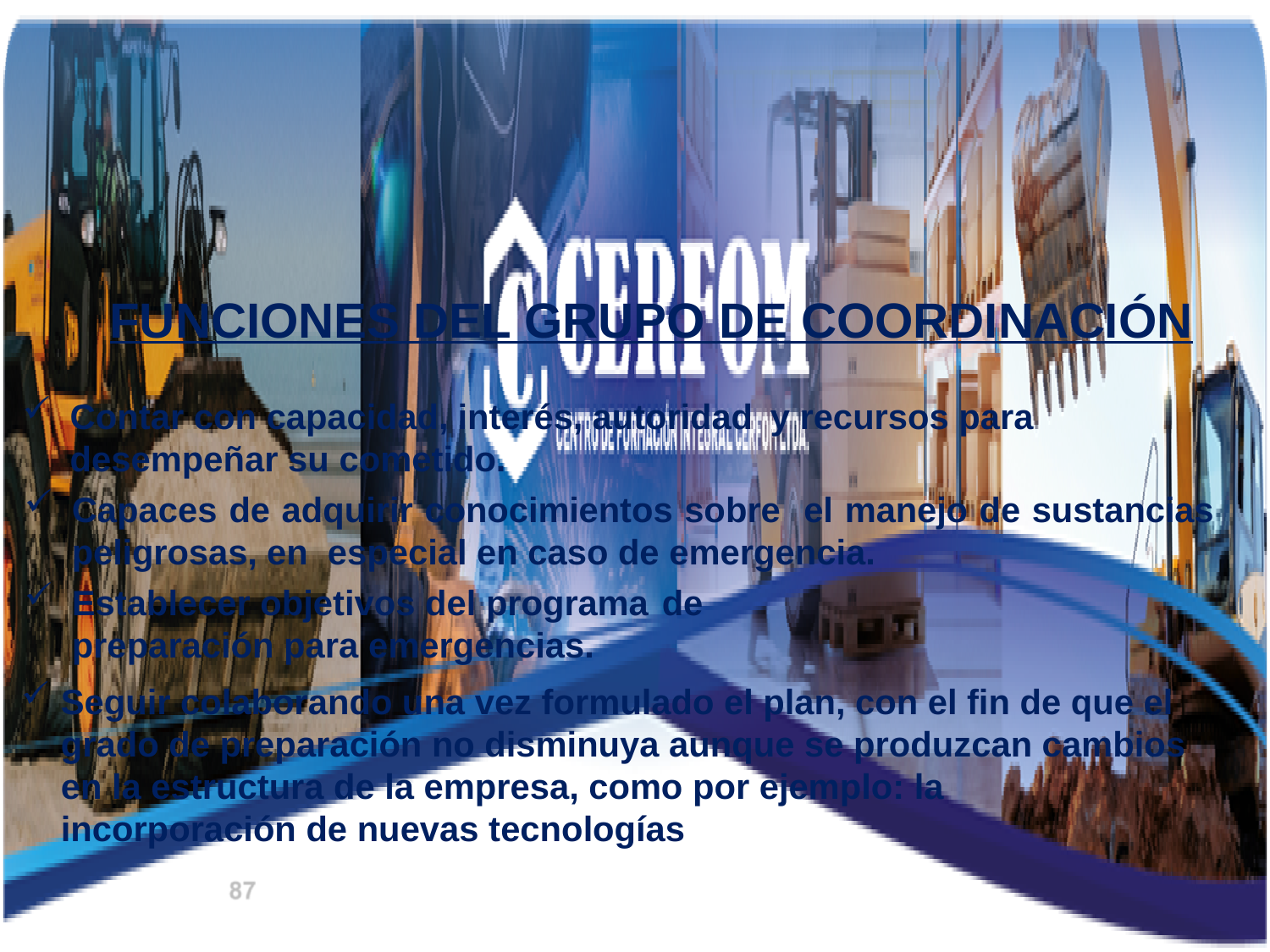

FUNCIONES DEL GRUPO DE COORDINACIÓN
Contar con capacidad, interés, autoridad y recursos para desempeñar su cometido.
Capaces de adquirir conocimientos sobre  el manejo de sustancias peligrosas, en  especial en caso de emergencia.
Establecer objetivos del programa de
preparación para emergencias.
Seguir colaborando una vez formulado el plan, con el fin de que el grado de preparación no disminuya aunque se produzcan cambios en la estructura de la empresa, como por ejemplo: la incorporación de nuevas tecnologías